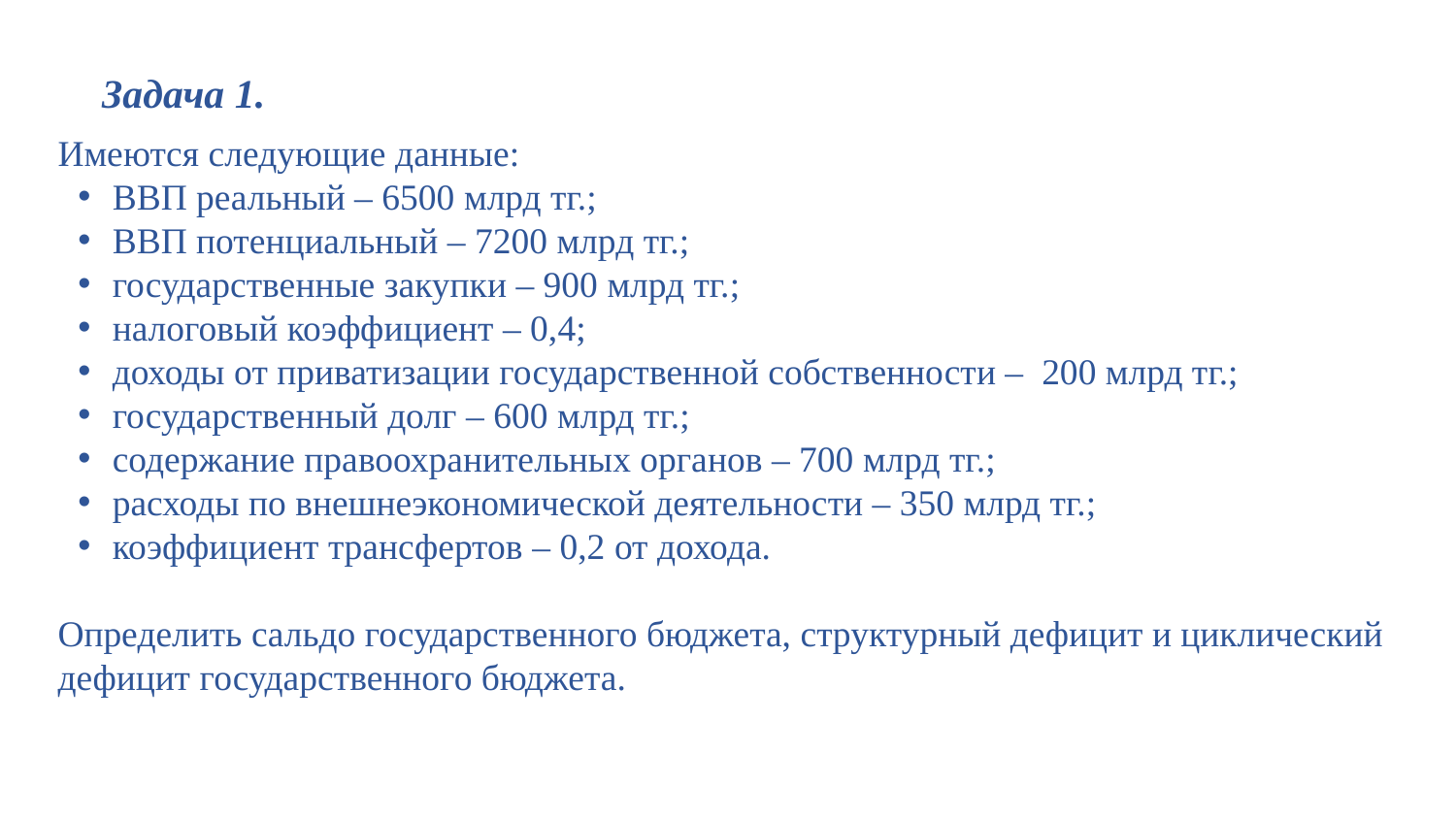

Задача 1.
Имеются следующие данные:
ВВП реальный – 6500 млрд тг.;
ВВП потенциальный – 7200 млрд тг.;
государственные закупки – 900 млрд тг.;
налоговый коэффициент – 0,4;
доходы от приватизации государственной собственности –  200 млрд тг.;
государственный долг – 600 млрд тг.;
содержание правоохранительных органов – 700 млрд тг.;
расходы по внешнеэкономической деятельности – 350 млрд тг.;
коэффициент трансфертов – 0,2 от дохода.

Определить сальдо государственного бюджета, структурный дефицит и циклический дефицит государственного бюджета.